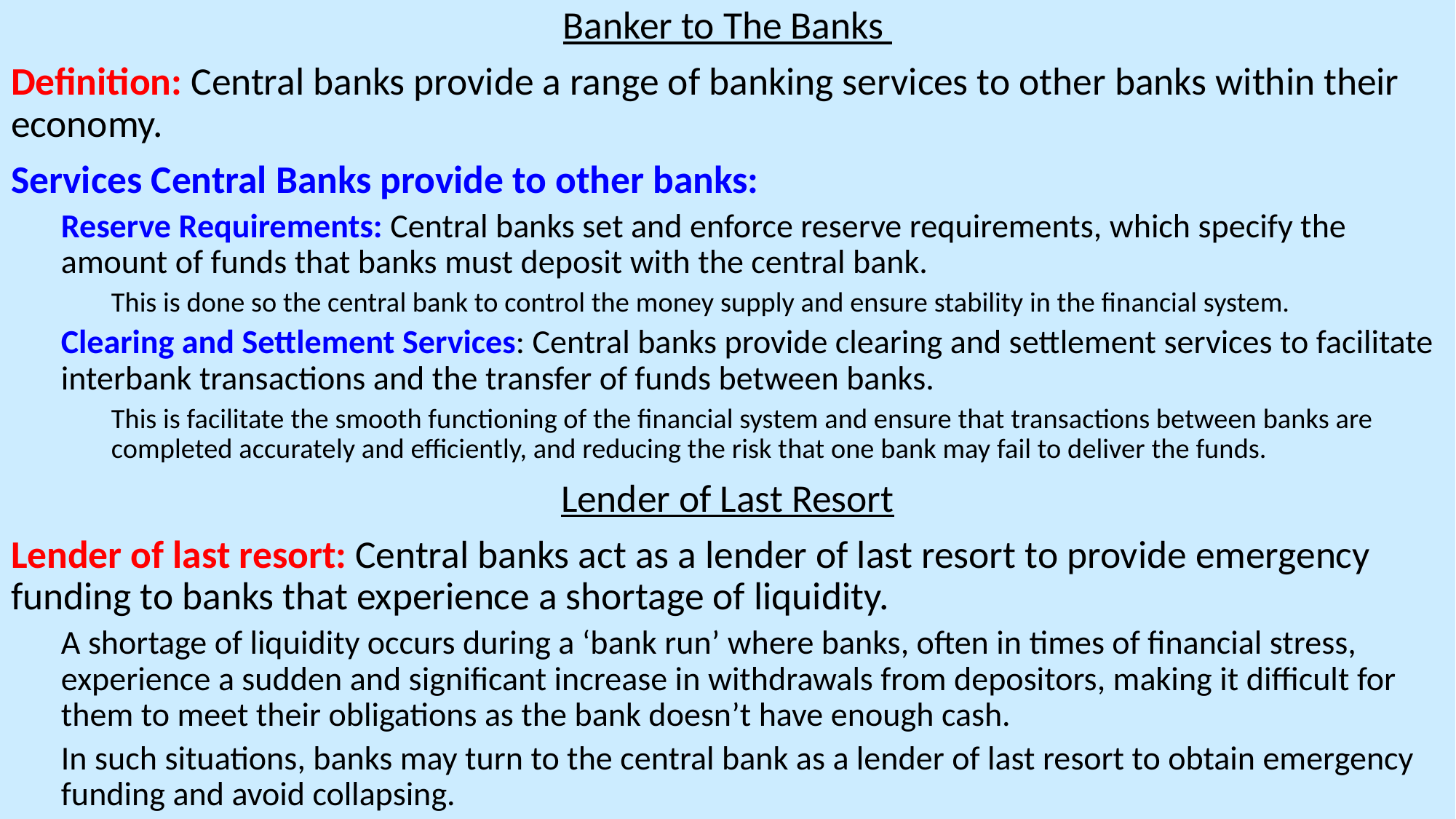

Banker to The Banks
Definition: Central banks provide a range of banking services to other banks within their economy.
Services Central Banks provide to other banks:
Reserve Requirements: Central banks set and enforce reserve requirements, which specify the amount of funds that banks must deposit with the central bank.
This is done so the central bank to control the money supply and ensure stability in the financial system.
Clearing and Settlement Services: Central banks provide clearing and settlement services to facilitate interbank transactions and the transfer of funds between banks.
This is facilitate the smooth functioning of the financial system and ensure that transactions between banks are completed accurately and efficiently, and reducing the risk that one bank may fail to deliver the funds.
Lender of Last Resort
Lender of last resort: Central banks act as a lender of last resort to provide emergency funding to banks that experience a shortage of liquidity.
A shortage of liquidity occurs during a ‘bank run’ where banks, often in times of financial stress, experience a sudden and significant increase in withdrawals from depositors, making it difficult for them to meet their obligations as the bank doesn’t have enough cash.
In such situations, banks may turn to the central bank as a lender of last resort to obtain emergency funding and avoid collapsing.